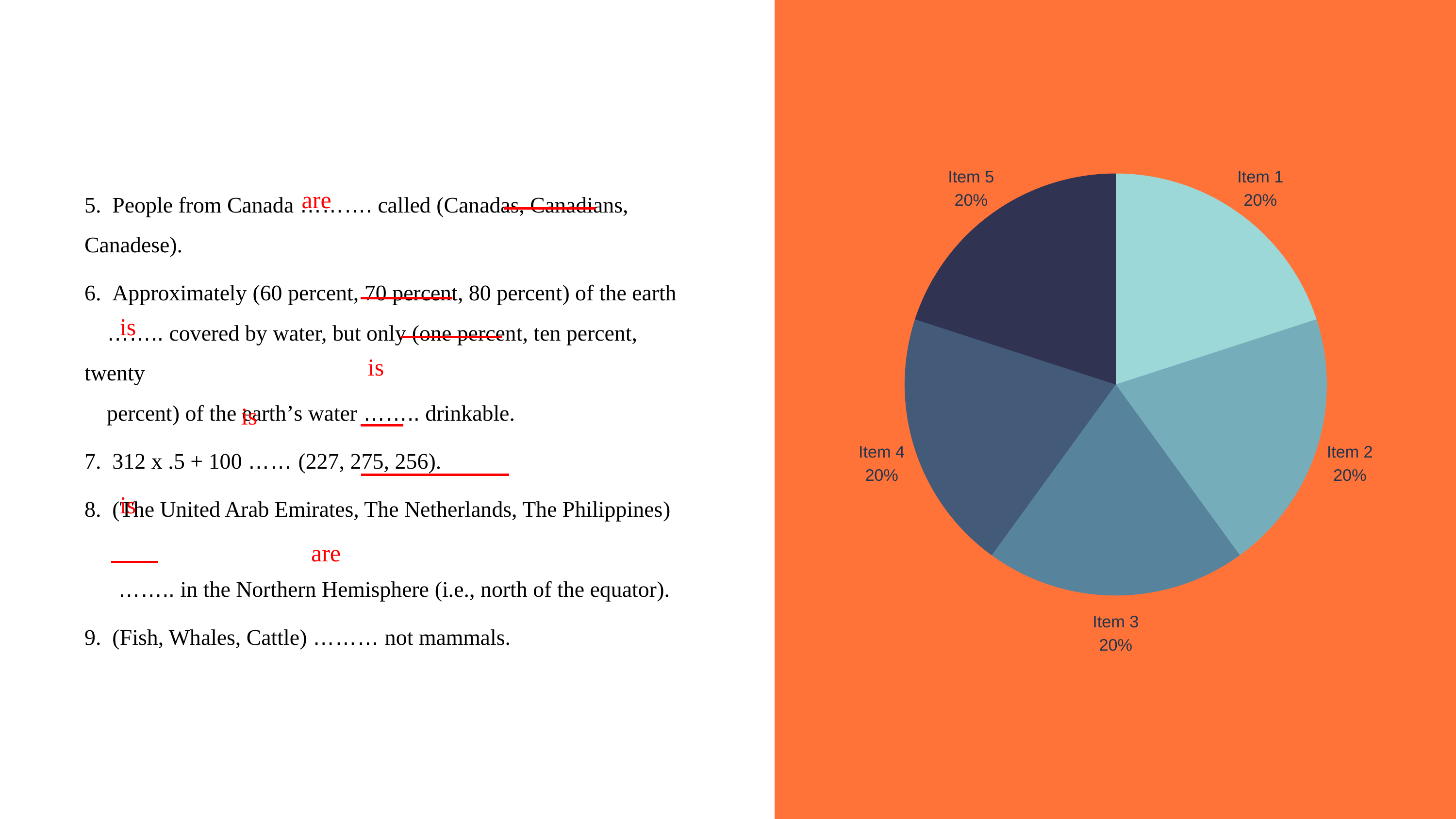

Item 5
20%
Item 1
20%

Item 4
20%
Item 2
20%
Item 3
20%
are
5.  People from Canada ………. called (Canadas, Canadians, Canadese).
6.  Approximately (60 percent, 70 percent, 80 percent) of the earth
    …….. covered by water, but only (one percent, ten percent, twenty
    percent) of the earth’s water …….. drinkable.
7.  312 x .5 + 100 …… (227, 275, 256).
8.  (The United Arab Emirates, The Netherlands, The Philippines)
      …….. in the Northern Hemisphere (i.e., north of the equator).
9.  (Fish, Whales, Cattle) ……… not mammals.
is
is
is
is
are